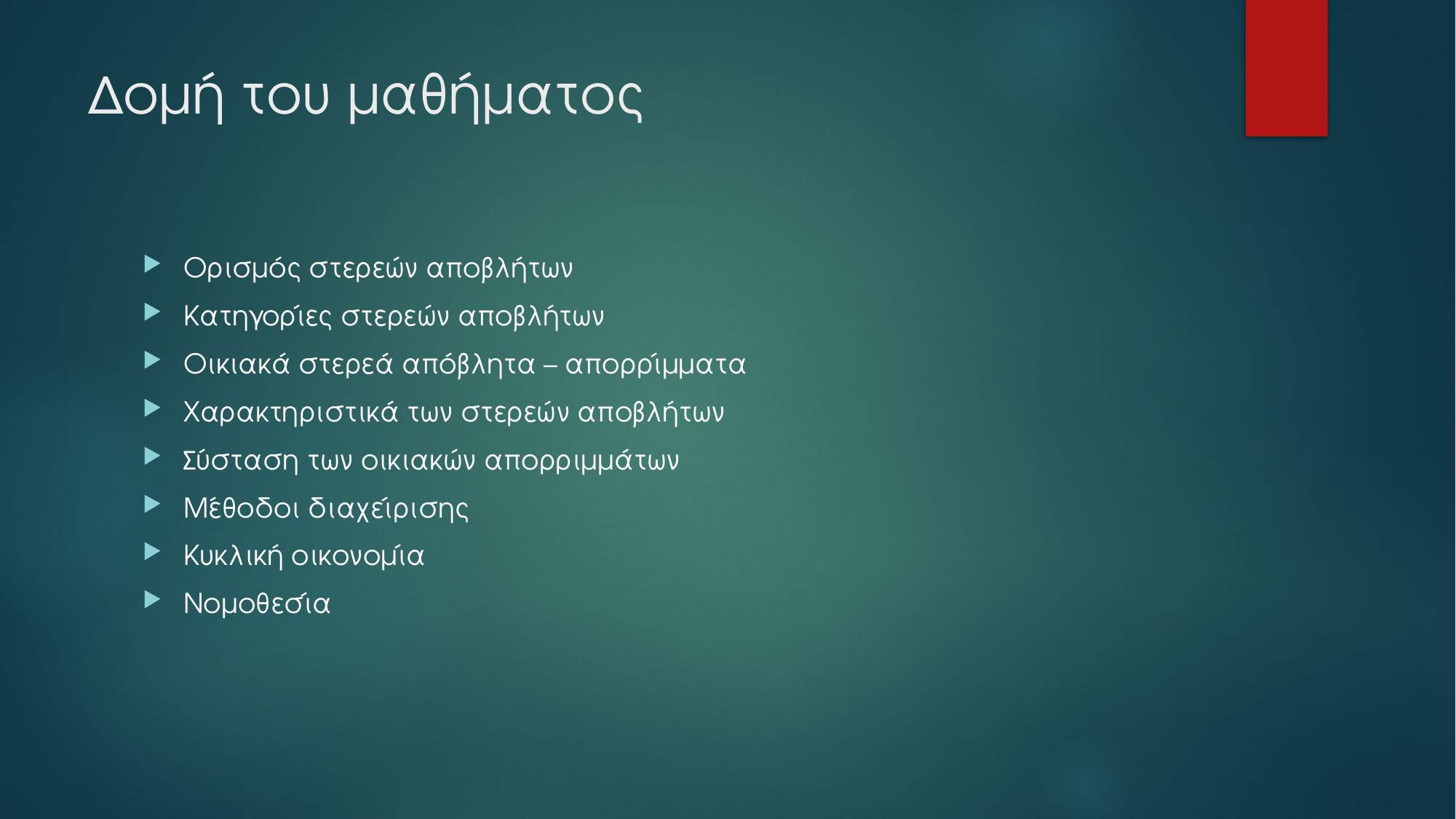

# Δομή του μαθήματος
Ορισμός στερεών αποβλήτων
Κατηγορίες στερεών αποβλήτων
Οικιακά στερεά απόβλητα – απορρίμματα
Χαρακτηριστικά των στερεών αποβλήτων
Σύσταση των οικιακών απορριμμάτων
Μέθοδοι διαχείρισης
Κυκλική οικονομία
Νομοθεσία